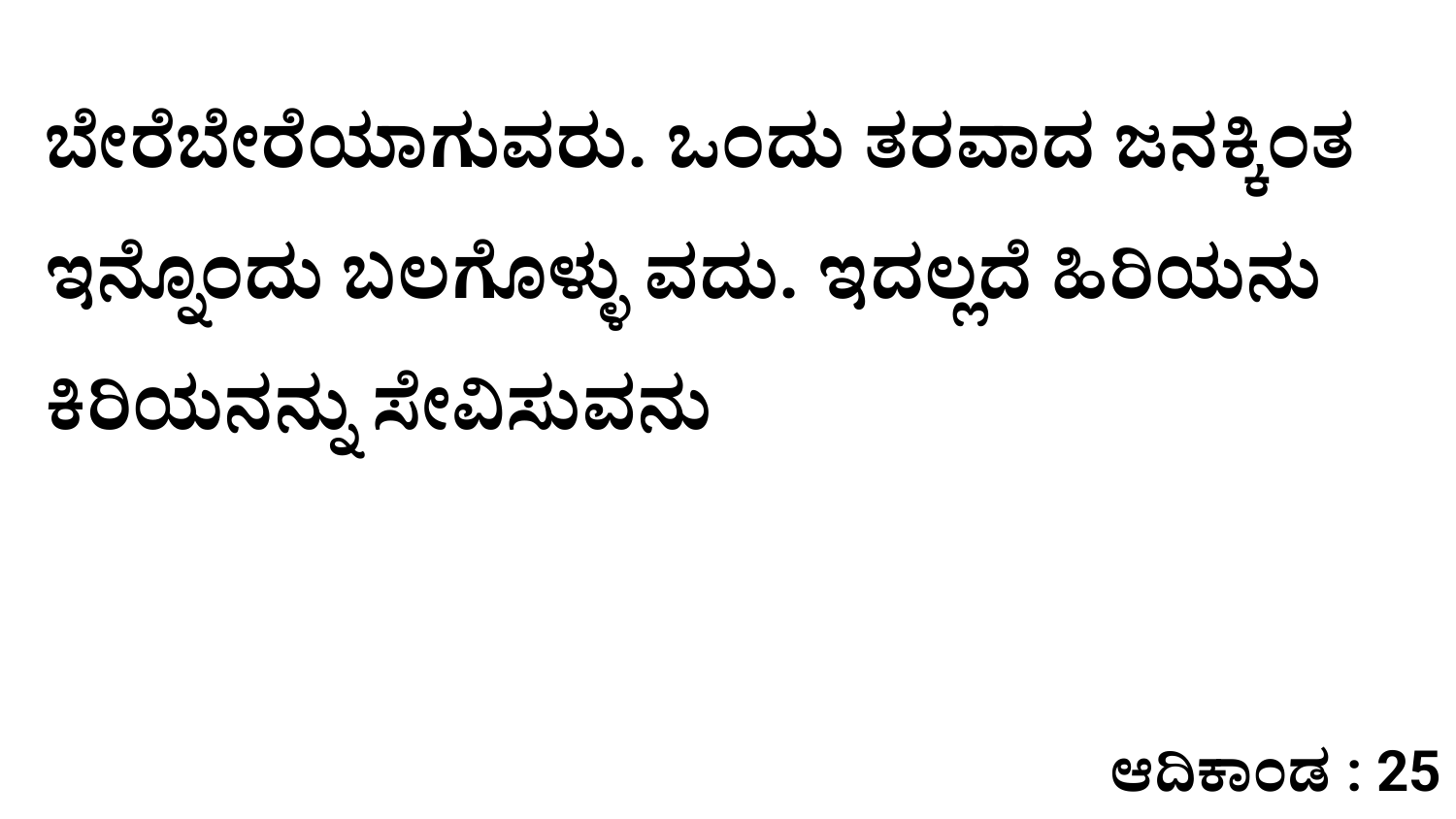

ಬೇರೆಬೇರೆಯಾಗುವರು. ಒಂದು ತರವಾದ ಜನಕ್ಕಿಂತ ಇನ್ನೊಂದು ಬಲಗೊಳ್ಳು ವದು. ಇದಲ್ಲದೆ ಹಿರಿಯನು ಕಿರಿಯನನ್ನು ಸೇವಿಸುವನು
ಆದಿಕಾಂಡ : 25